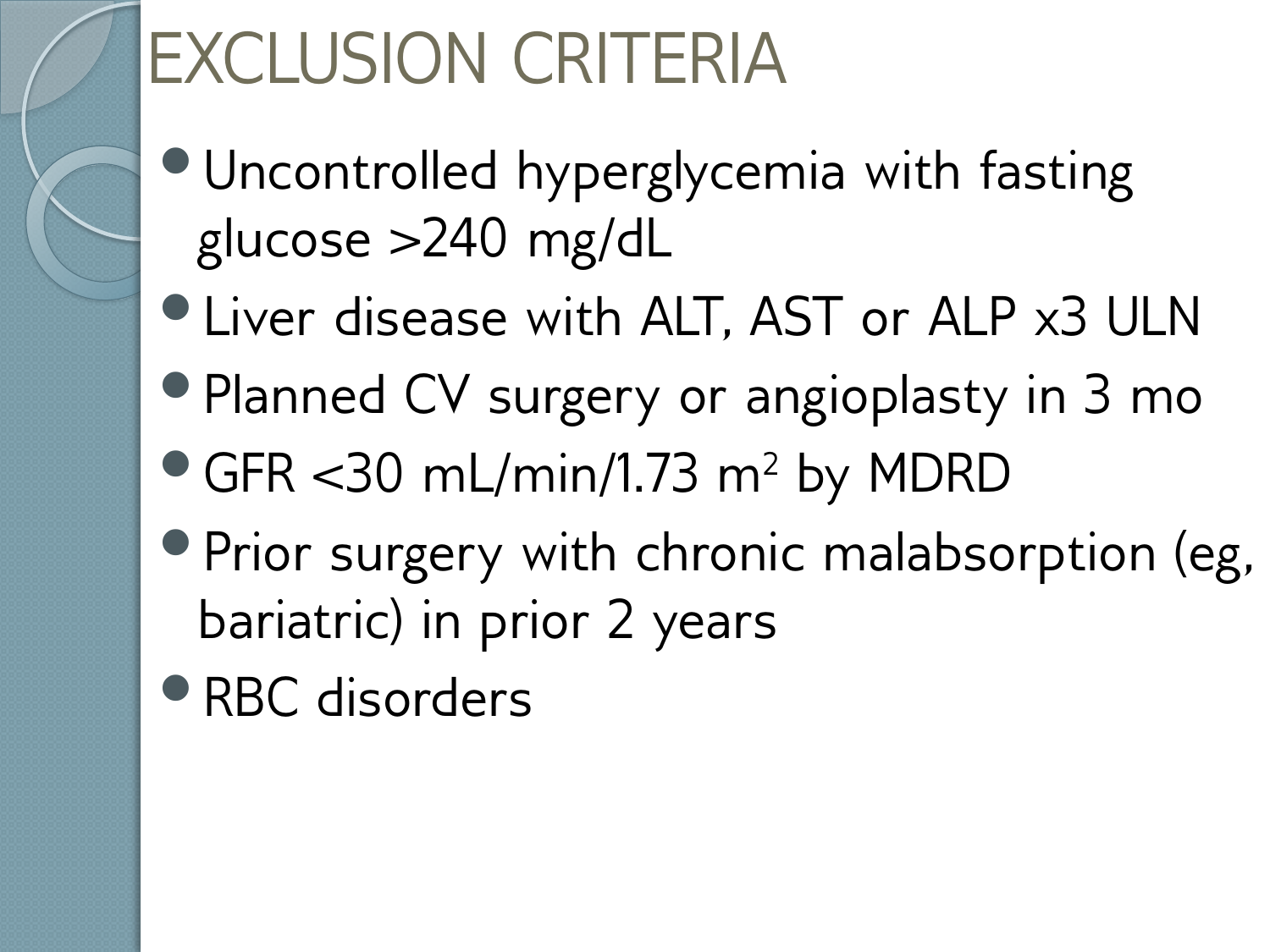

# EXCLUSION CRITERIA
Uncontrolled hyperglycemia with fasting glucose >240 mg/dL
Liver disease with ALT, AST or ALP x3 ULN
Planned CV surgery or angioplasty in 3 mo
GFR <30 mL/min/1.73 m2 by MDRD
Prior surgery with chronic malabsorption (eg, bariatric) in prior 2 years
RBC disorders